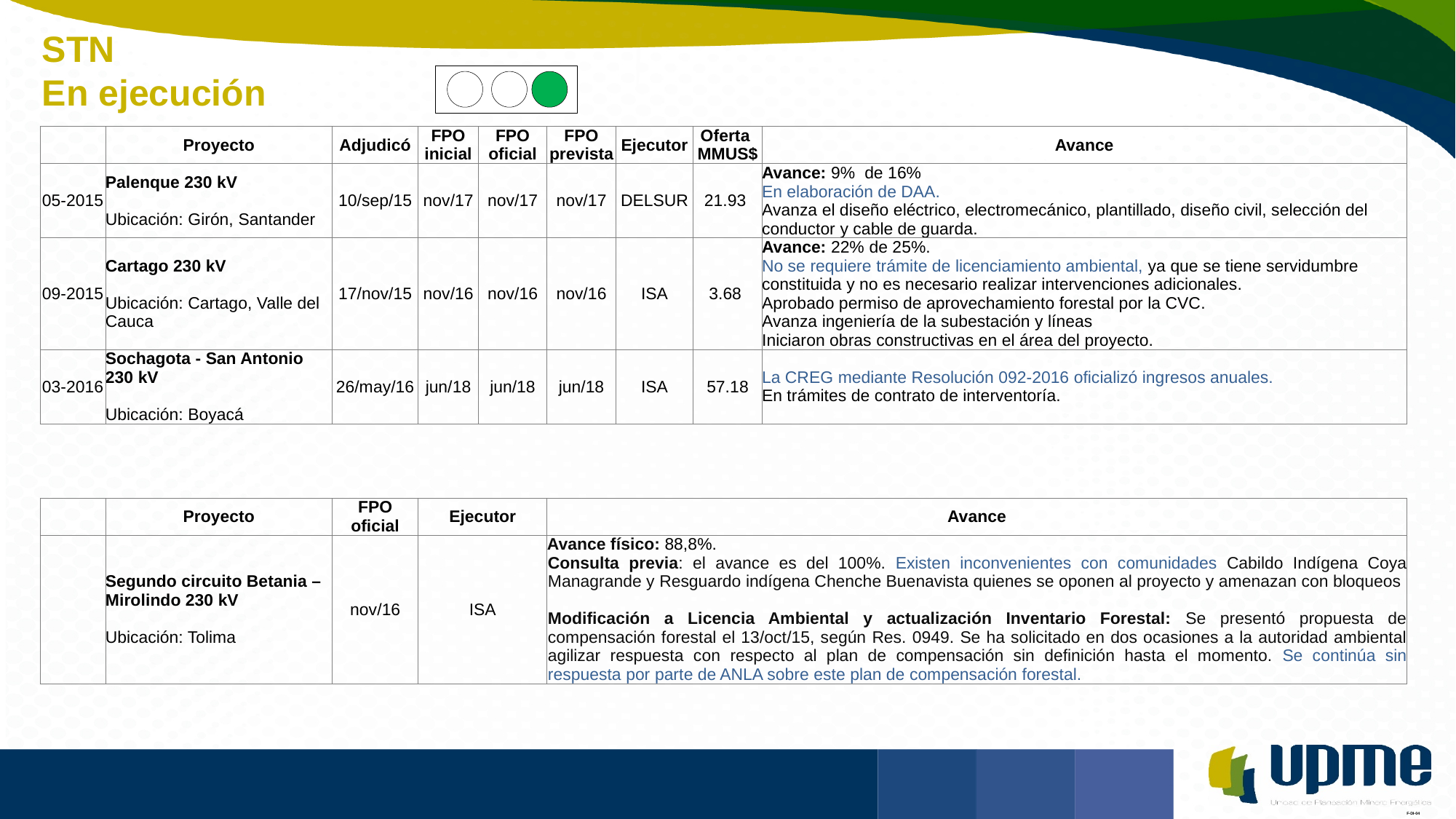

STN
En ejecución

|  | Proyecto | Adjudicó | FPO inicial | FPO oficial | FPO prevista | Ejecutor | Oferta MMUS$ | Avance |
| --- | --- | --- | --- | --- | --- | --- | --- | --- |
| 05-2015 | Palenque 230 kV Ubicación: Girón, Santander | 10/sep/15 | nov/17 | nov/17 | nov/17 | DELSUR | 21.93 | Avance: 9% de 16% En elaboración de DAA. Avanza el diseño eléctrico, electromecánico, plantillado, diseño civil, selección del conductor y cable de guarda. |
| 09-2015 | Cartago 230 kV Ubicación: Cartago, Valle del Cauca | 17/nov/15 | nov/16 | nov/16 | nov/16 | ISA | 3.68 | Avance: 22% de 25%. No se requiere trámite de licenciamiento ambiental, ya que se tiene servidumbre constituida y no es necesario realizar intervenciones adicionales. Aprobado permiso de aprovechamiento forestal por la CVC. Avanza ingeniería de la subestación y líneas Iniciaron obras constructivas en el área del proyecto. |
| 03-2016 | Sochagota - San Antonio 230 kV Ubicación: Boyacá | 26/may/16 | jun/18 | jun/18 | jun/18 | ISA | 57.18 | La CREG mediante Resolución 092-2016 oficializó ingresos anuales. En trámites de contrato de interventoría. |
|  | Proyecto | FPO oficial | Ejecutor | Avance |
| --- | --- | --- | --- | --- |
|  | Segundo circuito Betania – Mirolindo 230 kV   Ubicación: Tolima | nov/16 | ISA | Avance físico: 88,8%. Consulta previa: el avance es del 100%. Existen inconvenientes con comunidades Cabildo Indígena Coya Managrande y Resguardo indígena Chenche Buenavista quienes se oponen al proyecto y amenazan con bloqueos Modificación a Licencia Ambiental y actualización Inventario Forestal: Se presentó propuesta de compensación forestal el 13/oct/15, según Res. 0949. Se ha solicitado en dos ocasiones a la autoridad ambiental agilizar respuesta con respecto al plan de compensación sin definición hasta el momento. Se continúa sin respuesta por parte de ANLA sobre este plan de compensación forestal. |